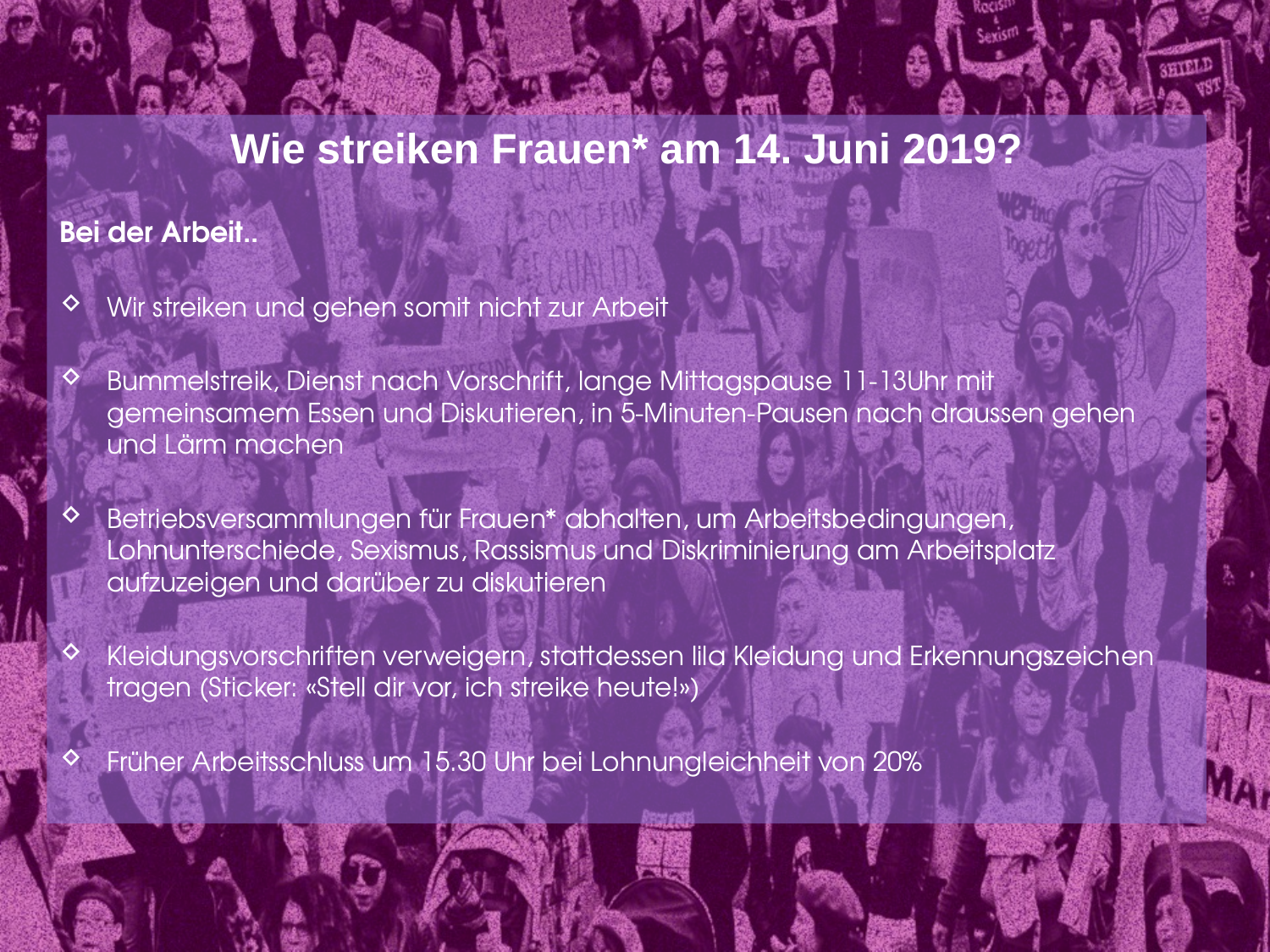

Wie streiken Frauen* am 14. Juni 2019?

Bei der Arbeit..

Wir streiken und gehen somit nicht zur Arbeit

Bummelstreik, Dienst nach Vorschrift, lange Mittagspause 11-13Uhr mit gemeinsamem Essen und Diskutieren, in 5-Minuten-Pausen nach draussen gehen und Lärm machen

Betriebsversammlungen für Frauen* abhalten, um Arbeitsbedingungen, Lohnunterschiede, Sexismus, Rassismus und Diskriminierung am Arbeitsplatz aufzuzeigen und darüber zu diskutieren

Kleidungsvorschriften verweigern, stattdessen lila Kleidung und Erkennungszeichen tragen (Sticker: «Stell dir vor, ich streike heute!»)

Früher Arbeitsschluss um 15.30 Uhr bei Lohnungleichheit von 20%